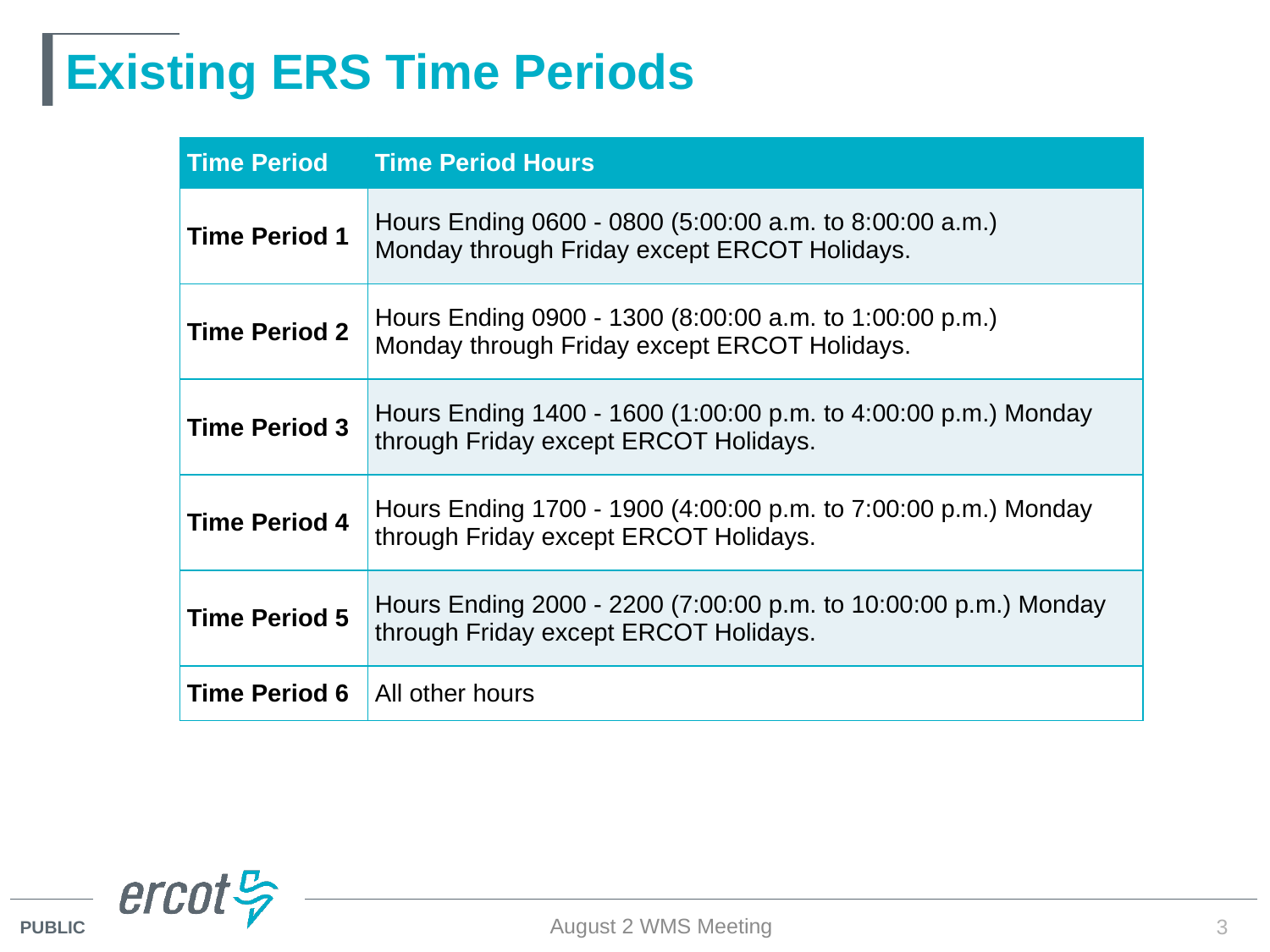

# Existing ERS Time Periods
| Time Period | Time Period Hours |
| --- | --- |
| Time Period 1 | Hours Ending 0600 - 0800 (5:00:00 a.m. to 8:00:00 a.m.) Monday through Friday except ERCOT Holidays. |
| Time Period 2 | Hours Ending 0900 - 1300 (8:00:00 a.m. to 1:00:00 p.m.) Monday through Friday except ERCOT Holidays. |
| Time Period 3 | Hours Ending 1400 - 1600 (1:00:00 p.m. to 4:00:00 p.m.) Monday through Friday except ERCOT Holidays. |
| Time Period 4 | Hours Ending 1700 - 1900 (4:00:00 p.m. to 7:00:00 p.m.) Monday through Friday except ERCOT Holidays. |
| Time Period 5 | Hours Ending 2000 - 2200 (7:00:00 p.m. to 10:00:00 p.m.) Monday through Friday except ERCOT Holidays. |
| Time Period 6 | All other hours |
August 2 WMS Meeting
3